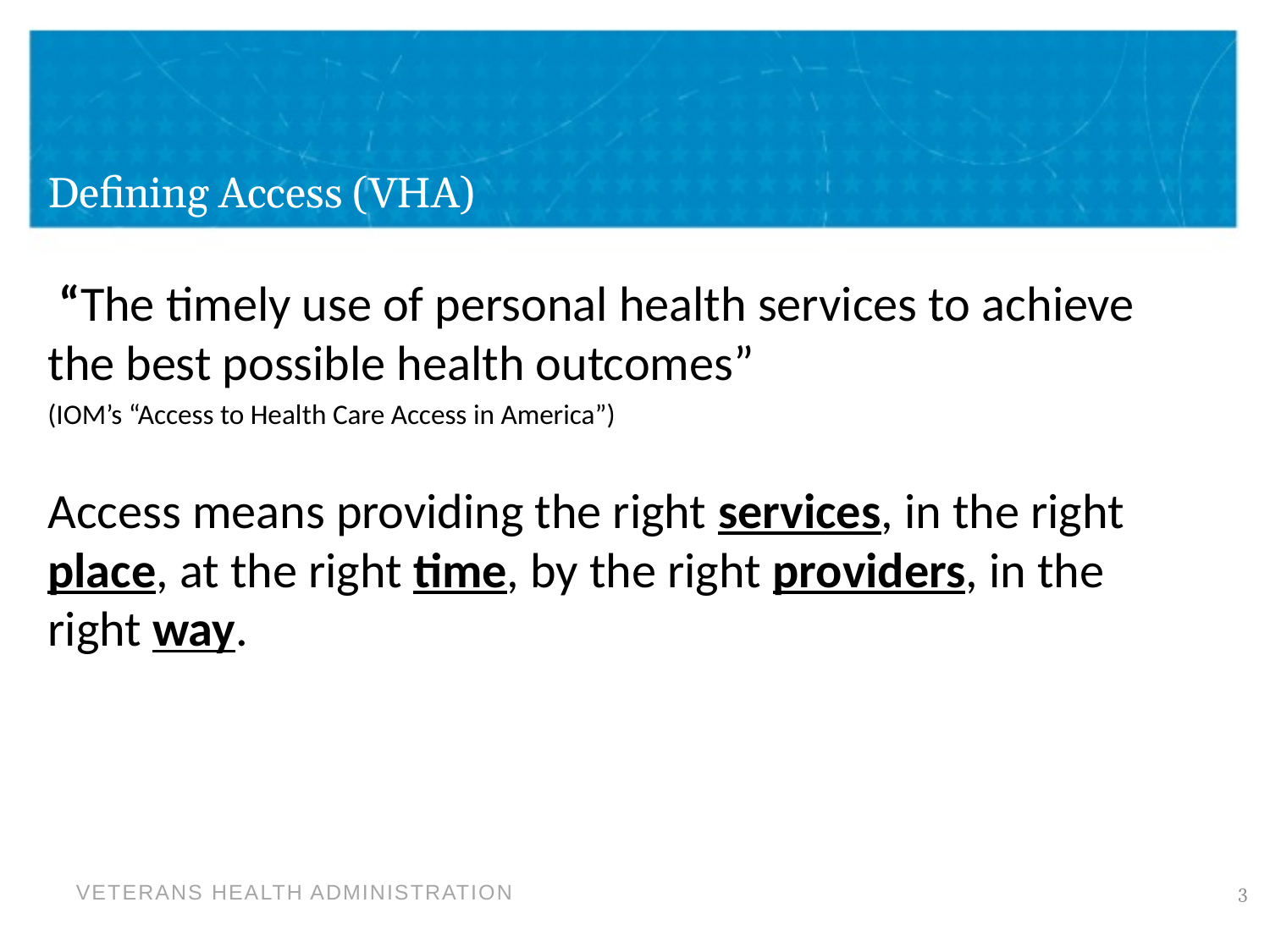

# Defining Access (VHA)

 “The timely use of personal health services to achieve the best possible health outcomes”
(IOM’s “Access to Health Care Access in America”)

Access means providing the right services, in the right place, at the right time, by the right providers, in the right way.
3